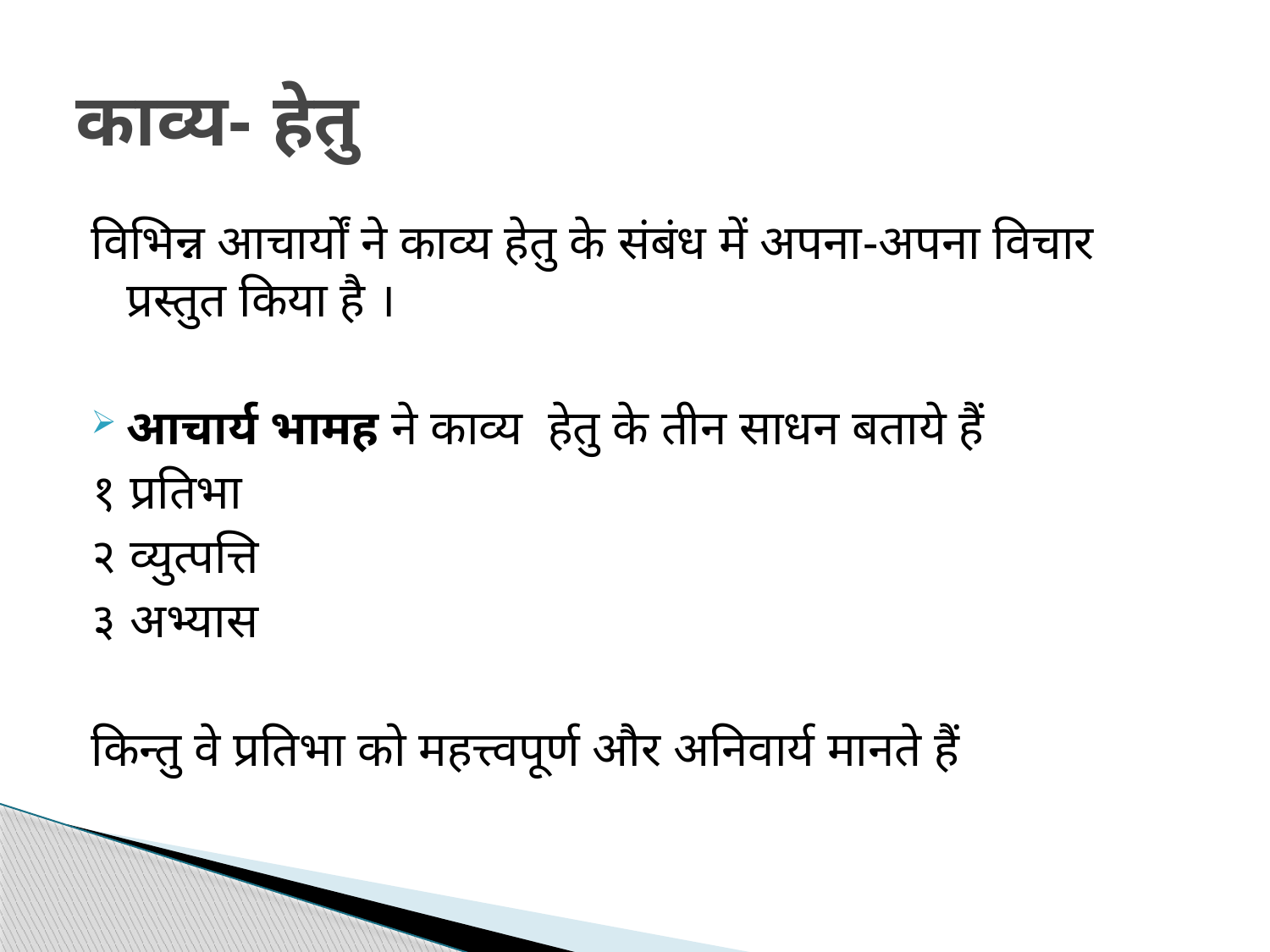

# काव्य- हेतु
विभिन्न आचार्यों ने काव्य हेतु के संबंध में अपना-अपना विचार प्रस्तुत किया है ।

आचार्य भामह ने काव्य  हेतु के तीन साधन बताये हैं
१ प्रतिभा
२ व्युत्पत्ति
३ अभ्यास

किन्तु वे प्रतिभा को महत्त्वपूर्ण और अनिवार्य मानते हैं